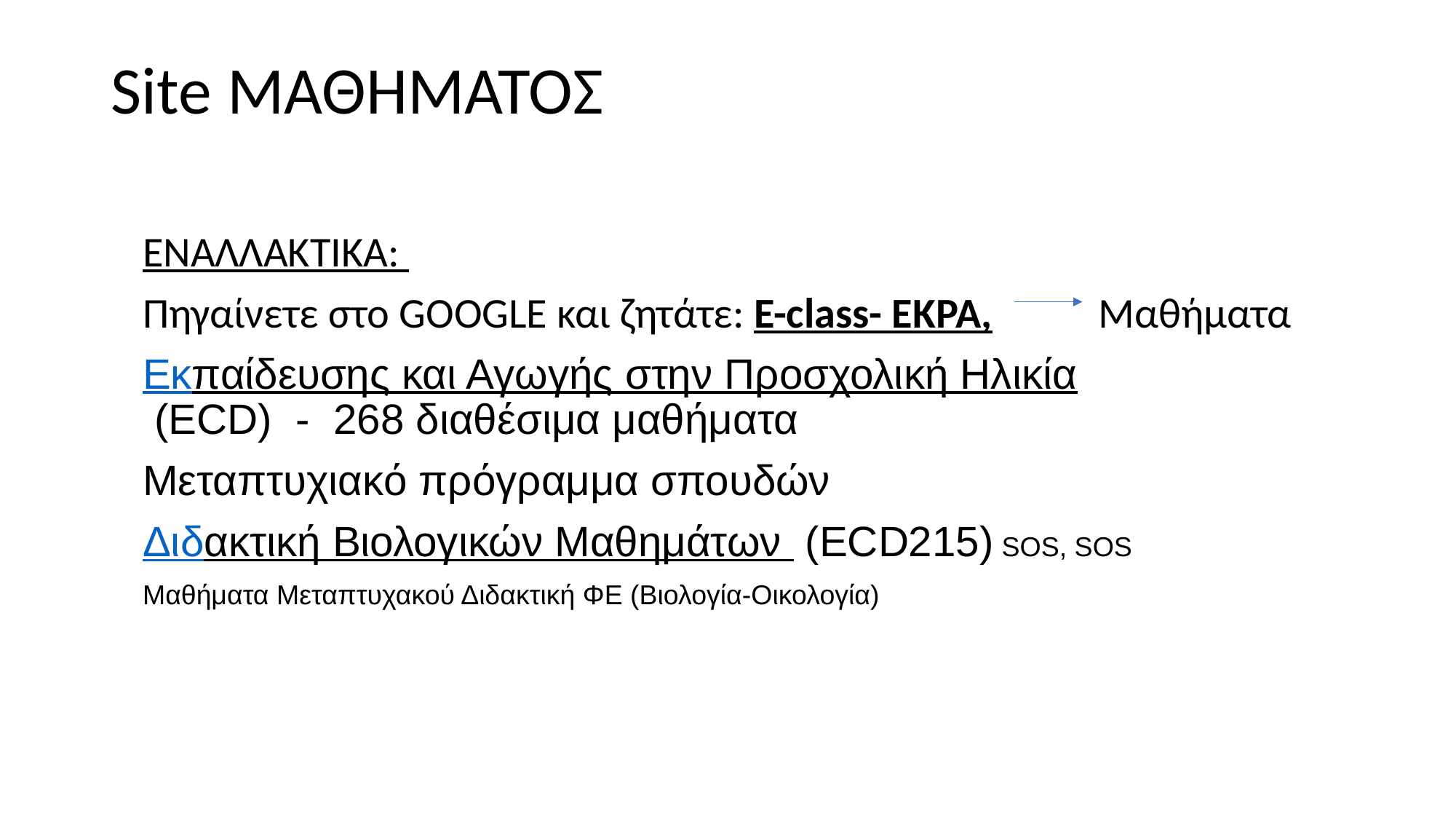

# Site ΜΑΘΗΜΑΤΟΣ

ΕΝΑΛΛΑΚΤΙΚΑ:
Πηγαίνετε στο GOOGLE και ζητάτε: E-class- EKPA,           Μαθήματα
Εκπαίδευσης και Αγωγής στην Προσχολική Ηλικία (ECD)  -  268 διαθέσιμα μαθήματα
Μεταπτυχιακό πρόγραμμα σπουδών
Διδακτική Βιολογικών Μαθημάτων  (ECD215) SOS, SOS
Μαθήματα Μεταπτυχακού Διδακτική ΦΕ (Βιολογία-Οικολογία)